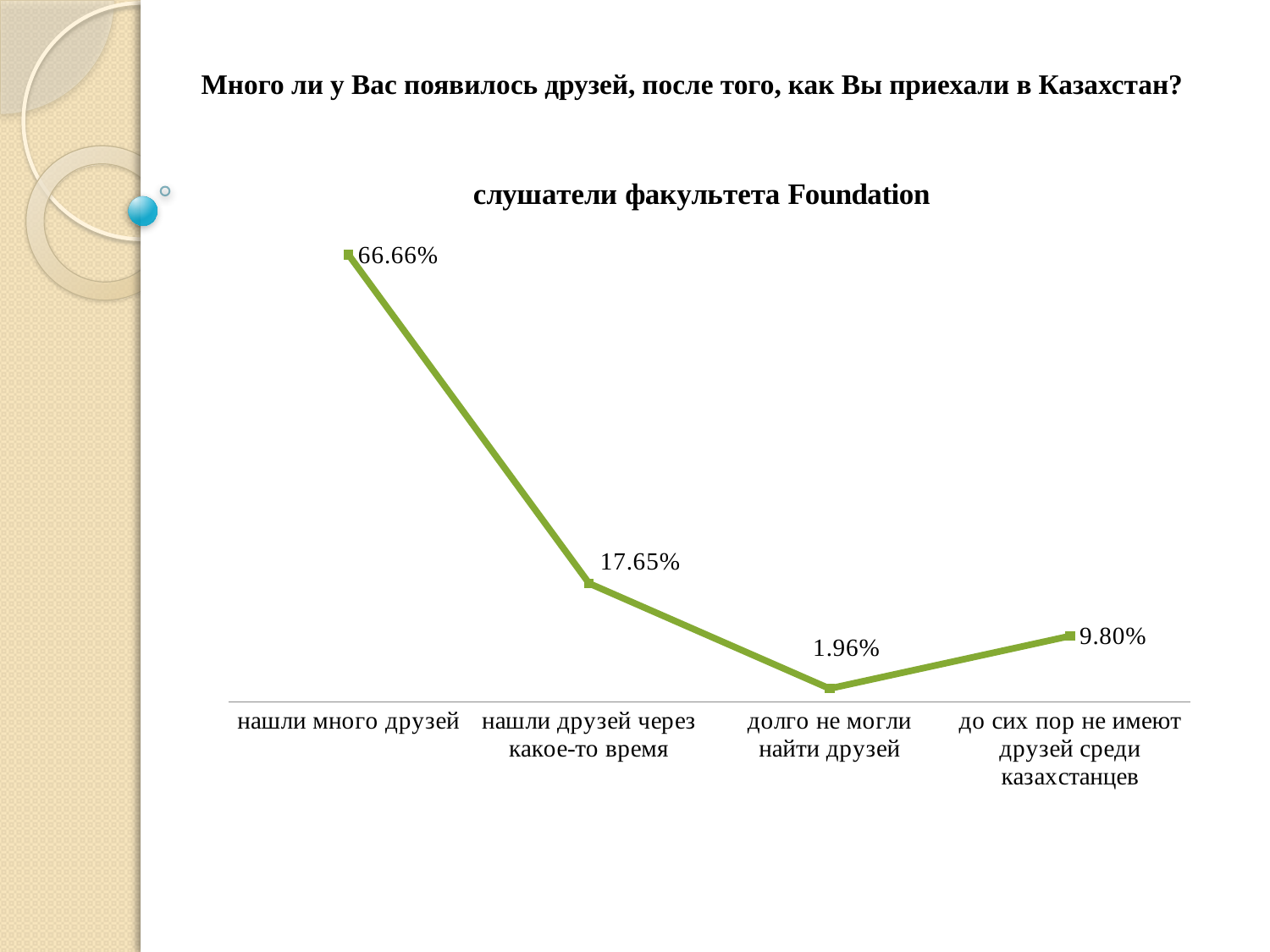

Много ли у Вас появилось друзей, после того, как Вы приехали в Казахстан?

### Chart: слушатели факультета Foundation

| Category | Foundation   |
|---|---|
| нашли много друзей | 0.6666000000000025 |
| нашли друзей через какое-то время | 0.1765000000000002 |
| долго не могли найти друзей | 0.0196 |
| до сих пор не имеют друзей среди казахстанцев | 0.09800000000000023 |